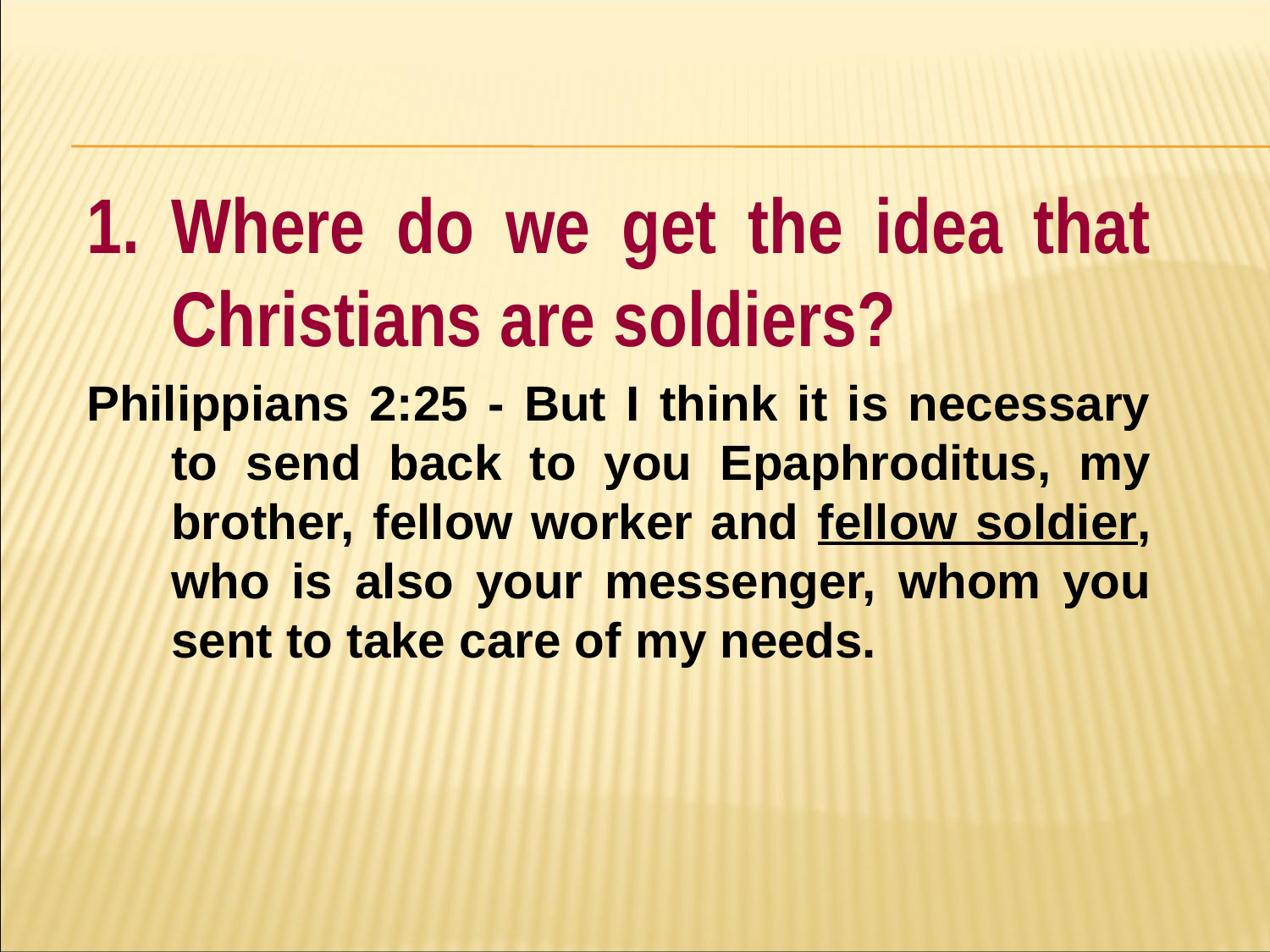

#
1. Where do we get the idea that Christians are soldiers?
Philippians 2:25 - But I think it is necessary to send back to you Epaphroditus, my brother, fellow worker and fellow soldier, who is also your messenger, whom you sent to take care of my needs.